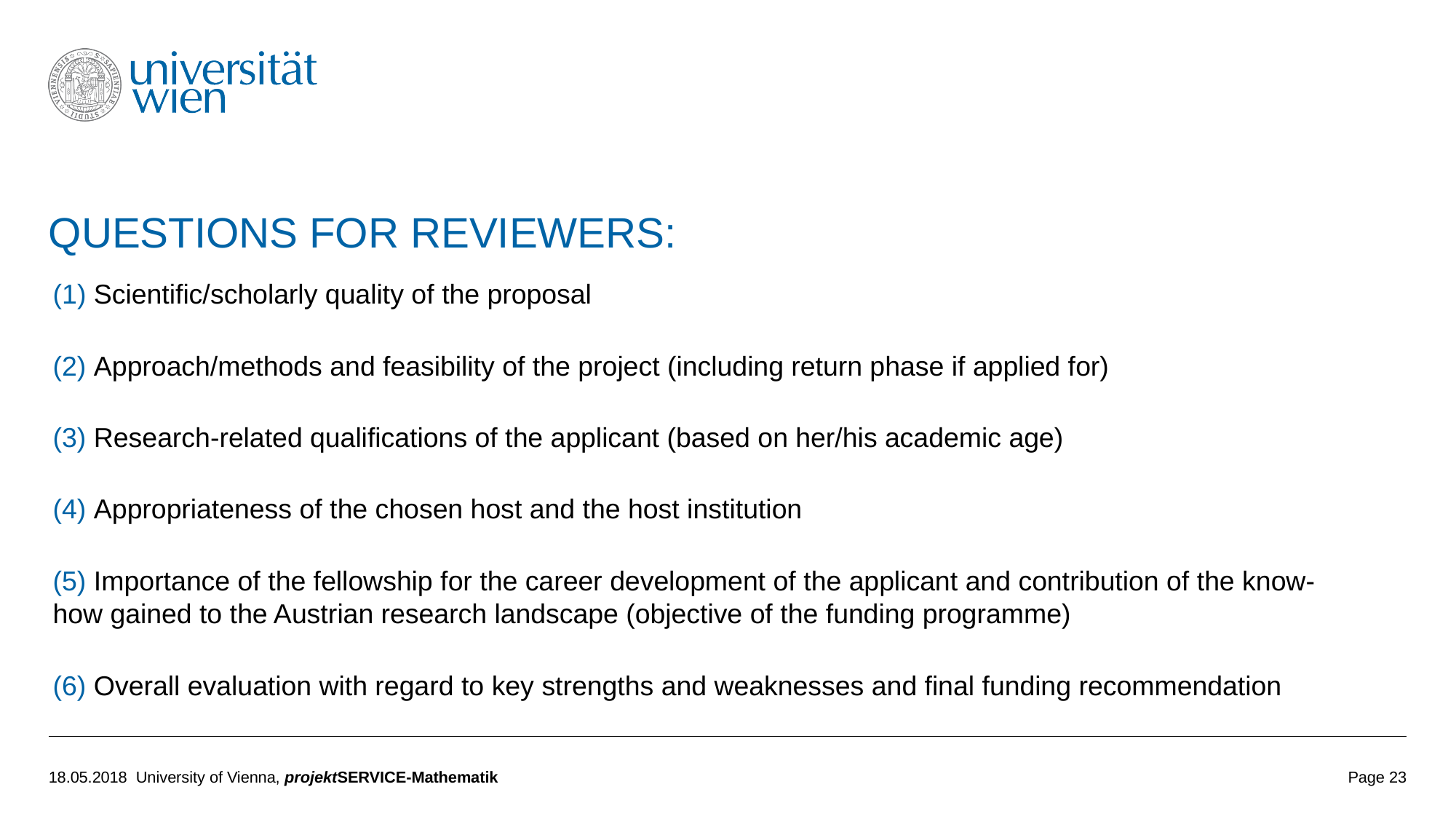

# QUESTIONS FOR REVIEWERS:
(1) Scientific/scholarly quality of the proposal
(2) Approach/methods and feasibility of the project (including return phase if applied for)
(3) Research-related qualifications of the applicant (based on her/his academic age)
(4) Appropriateness of the chosen host and the host institution
(5) Importance of the fellowship for the career development of the applicant and contribution of the know-how gained to the Austrian research landscape (objective of the funding programme)
(6) Overall evaluation with regard to key strengths and weaknesses and final funding recommendation
18.05.2018
University of Vienna, projektSERVICE-Mathematik
Page 23